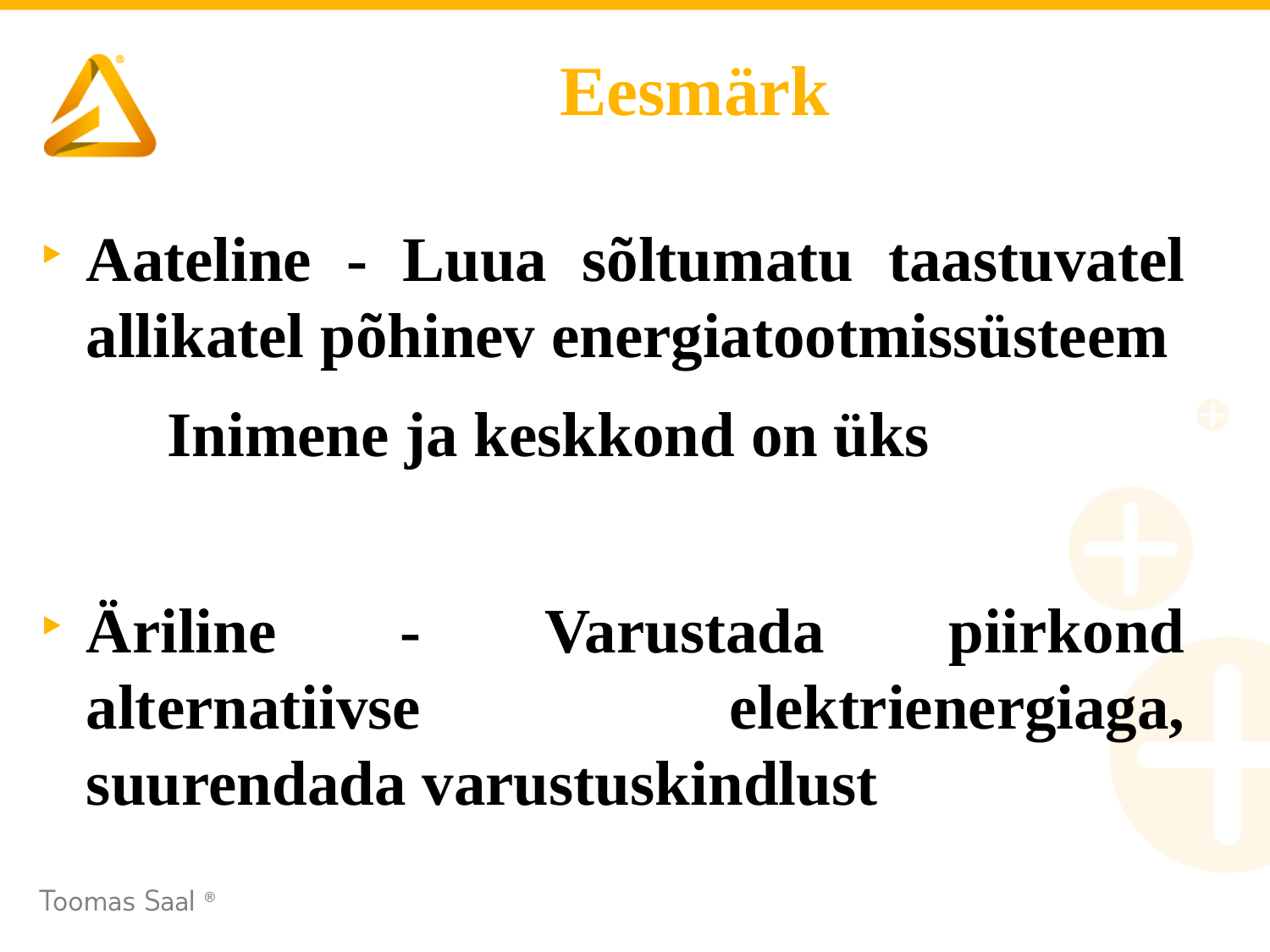

# Eesmärk
Aateline - Luua sõltumatu taastuvatel allikatel põhinev energiatootmissüsteem
	Inimene ja keskkond on üks

Äriline - Varustada piirkond alternatiivse elektrienergiaga, suurendada varustuskindlust